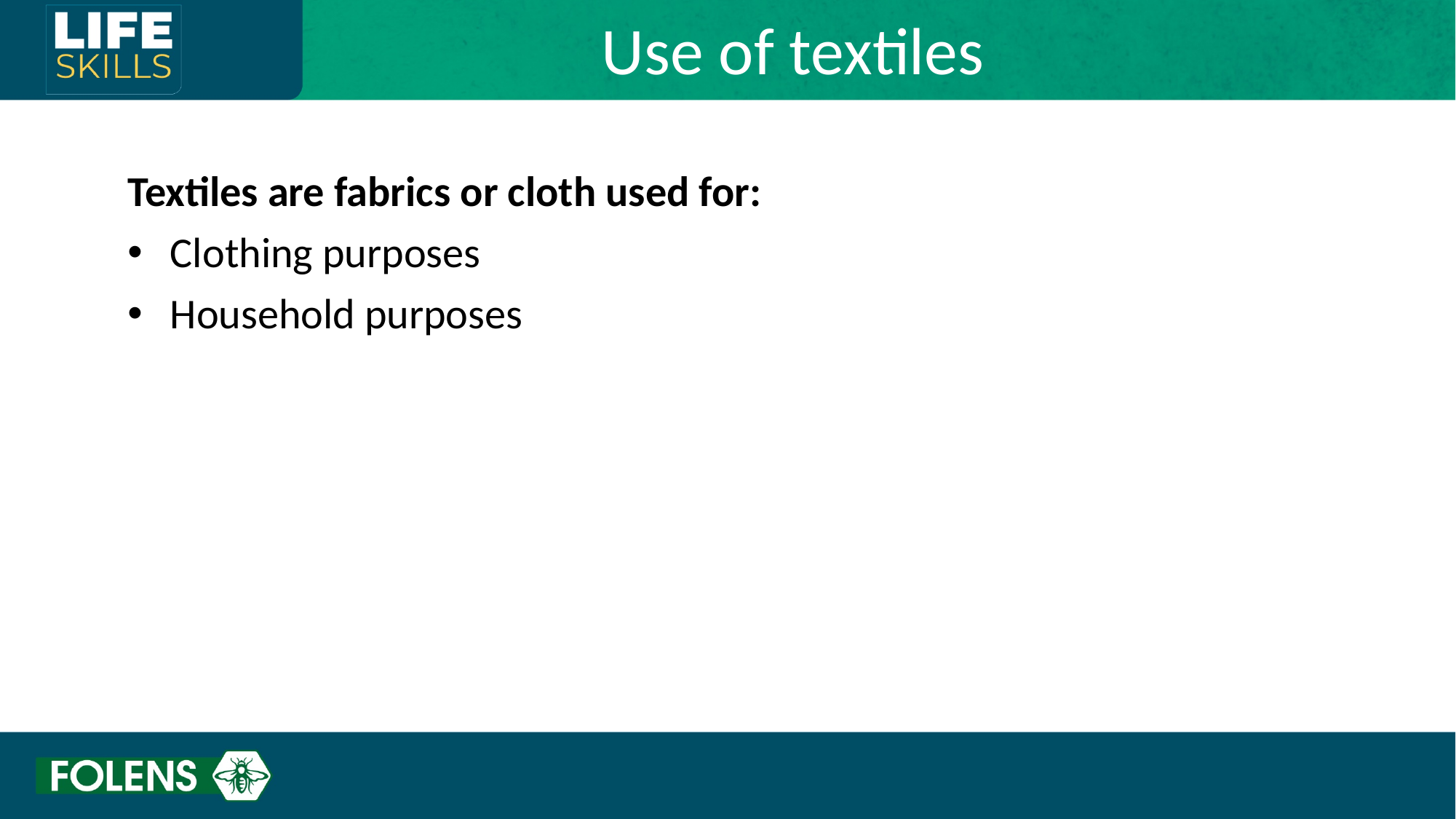

Use of textiles
Textiles are fabrics or cloth used for:
Clothing purposes
Household purposes